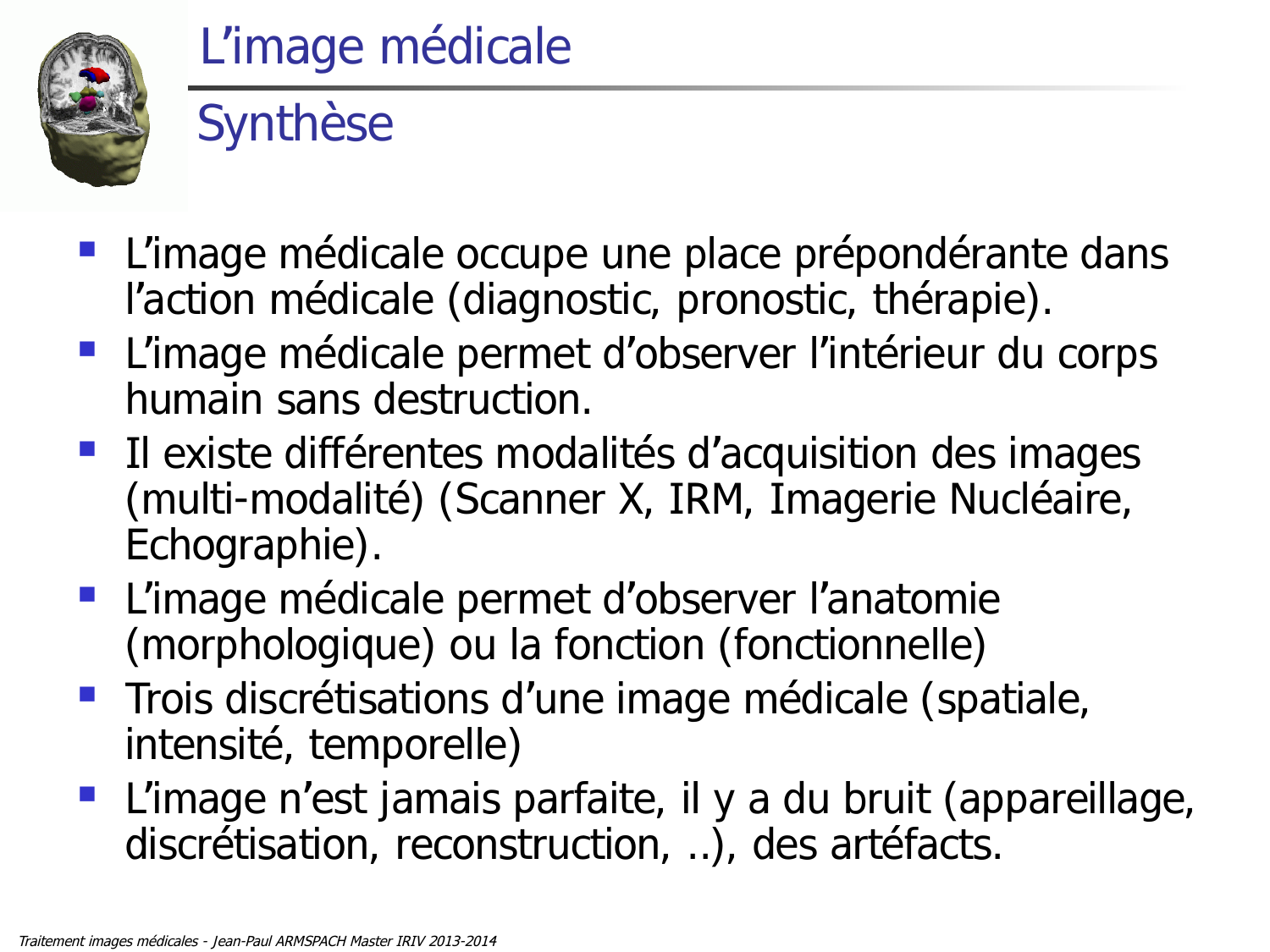

# L’image médicale
Synthèse
L’image médicale occupe une place prépondérante dans l’action médicale (diagnostic, pronostic, thérapie).
L’image médicale permet d’observer l’intérieur du corps humain sans destruction.
Il existe différentes modalités d’acquisition des images (multi-modalité) (Scanner X, IRM, Imagerie Nucléaire, Echographie).
L’image médicale permet d’observer l’anatomie (morphologique) ou la fonction (fonctionnelle)
Trois discrétisations d’une image médicale (spatiale, intensité, temporelle)
L’image n’est jamais parfaite, il y a du bruit (appareillage, discrétisation, reconstruction, ..), des artéfacts.
Traitement images médicales - Jean-Paul ARMSPACH Master IRIV 2013-2014